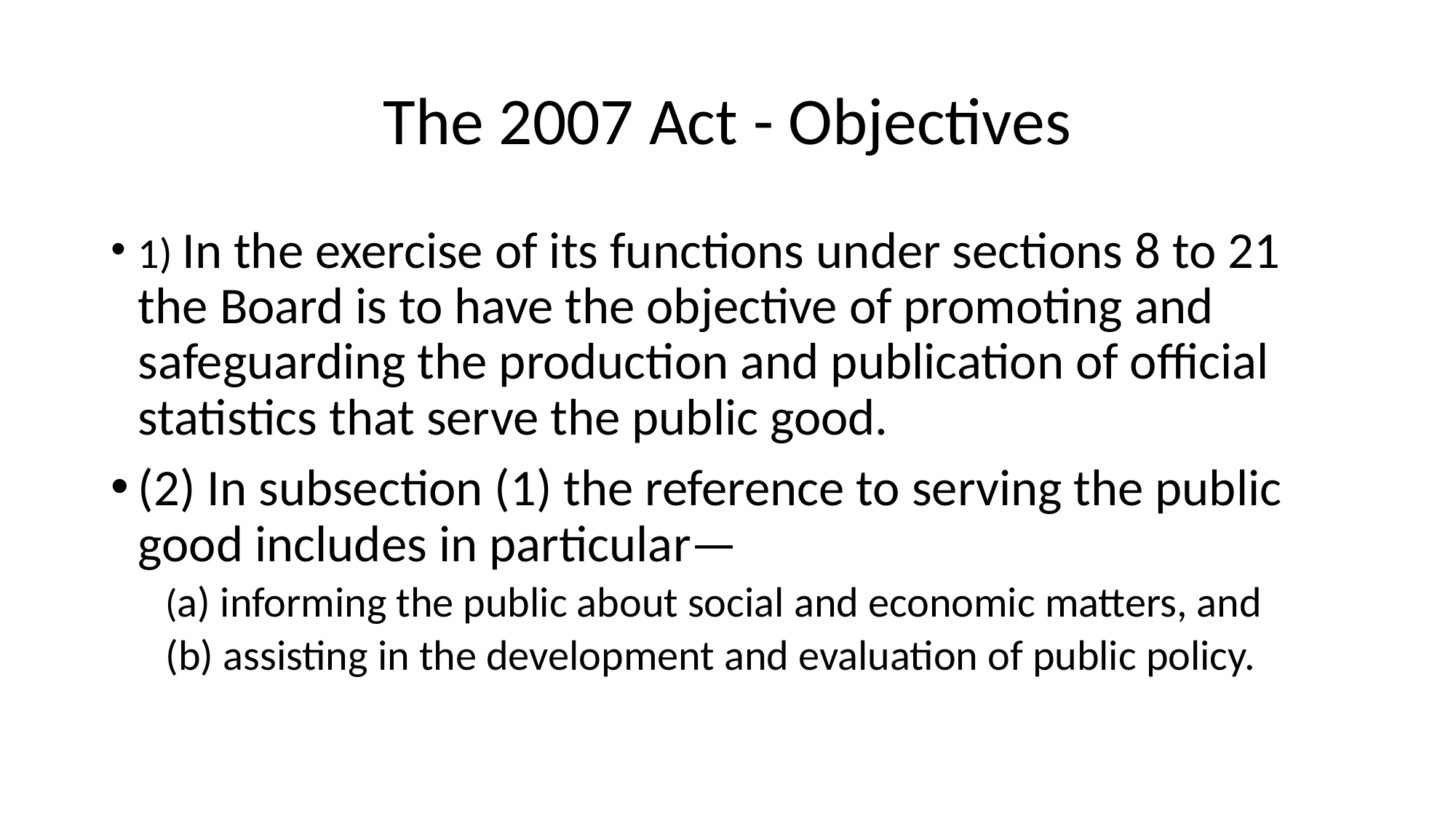

# The 2007 Act - Objectives
1) In the exercise of its functions under sections 8 to 21 the Board is to have the objective of promoting and safeguarding the production and publication of official statistics that serve the public good.
(2) In subsection (1) the reference to serving the public good includes in particular—
(a) informing the public about social and economic matters, and
(b) assisting in the development and evaluation of public policy.